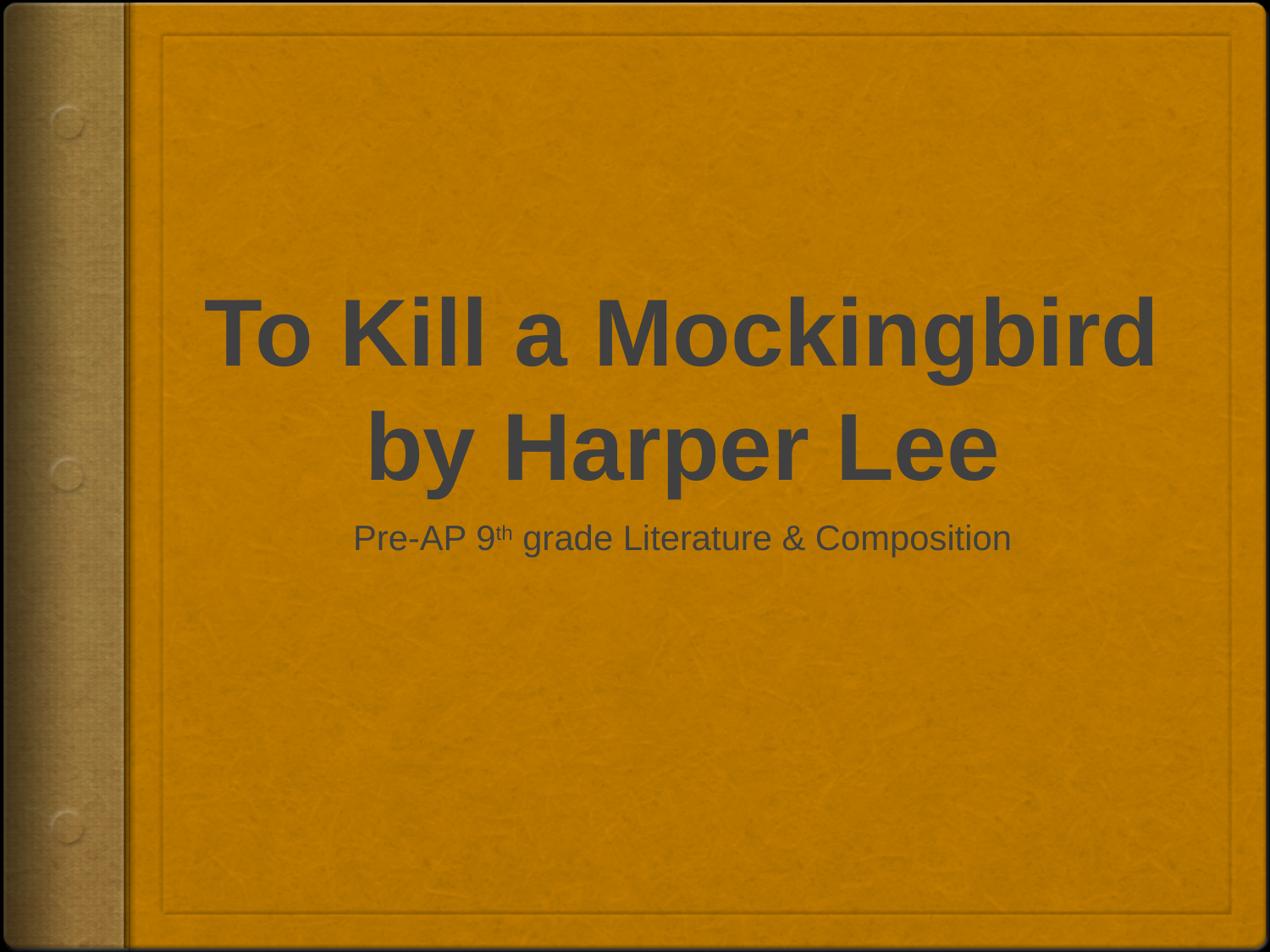

# To Kill a Mockingbird by Harper Lee
Pre-AP 9th grade Literature & Composition